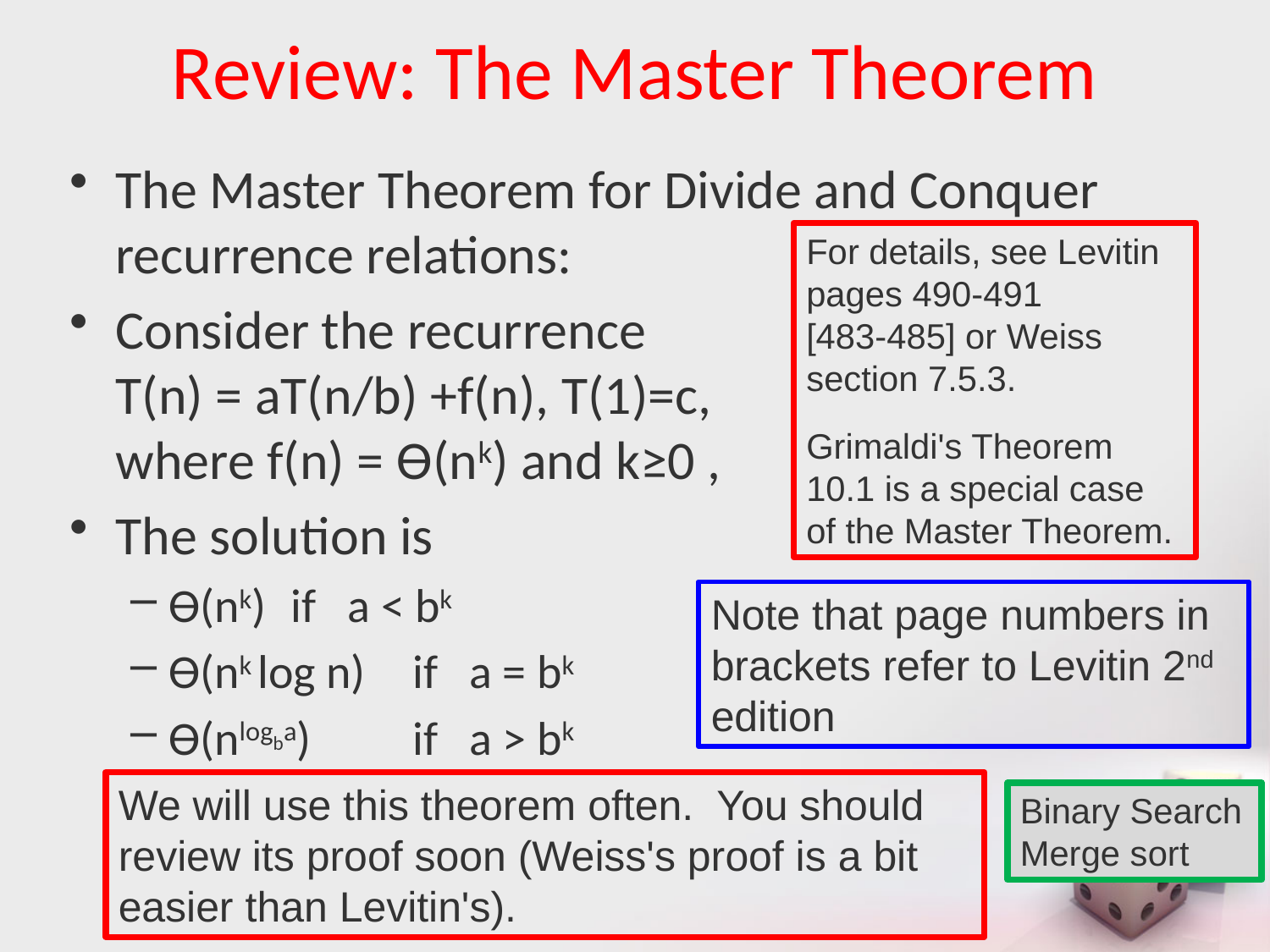

# Review: The Master Theorem
The Master Theorem for Divide and Conquer recurrence relations:
Consider the recurrence
T(n) = aT(n/b) +f(n), T(1)=c,
where f(n) = Ѳ(nk) and k≥0 ,
The solution is
Ѳ(nk)		if   a < bk
Ѳ(nk log n)	if   a = bk
Ѳ(nlogba)	if   a > bk

For details, see Levitin pages 490-491
[483-485] or Weiss section 7.5.3.
Grimaldi's Theorem 10.1 is a special case of the Master Theorem.
Note that page numbers in brackets refer to Levitin 2nd edition
We will use this theorem often.  You should review its proof soon (Weiss's proof is a bit easier than Levitin's).
Binary Search
Merge sort